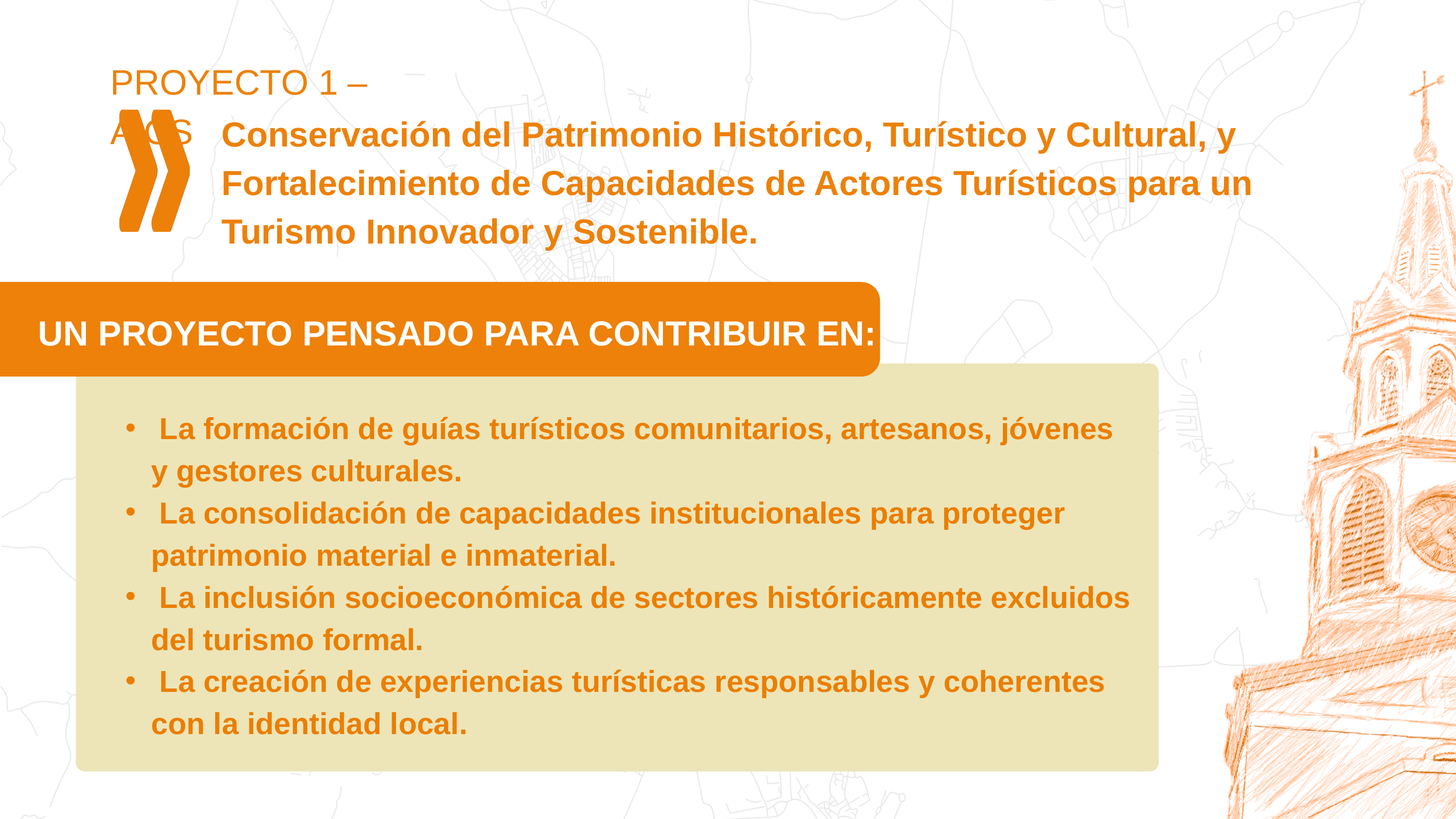

PROYECTO 1 – AICS
Conservación del Patrimonio Histórico, Turístico y Cultural, y Fortalecimiento de Capacidades de Actores Turísticos para un Turismo Innovador y Sostenible.

UN PROYECTO PENSADO PARA CONTRIBUIR EN:

 La formación de guías turísticos comunitarios, artesanos, jóvenes y gestores culturales.
 La consolidación de capacidades institucionales para proteger patrimonio material e inmaterial.
 La inclusión socioeconómica de sectores históricamente excluidos del turismo formal.
 La creación de experiencias turísticas responsables y coherentes con la identidad local.